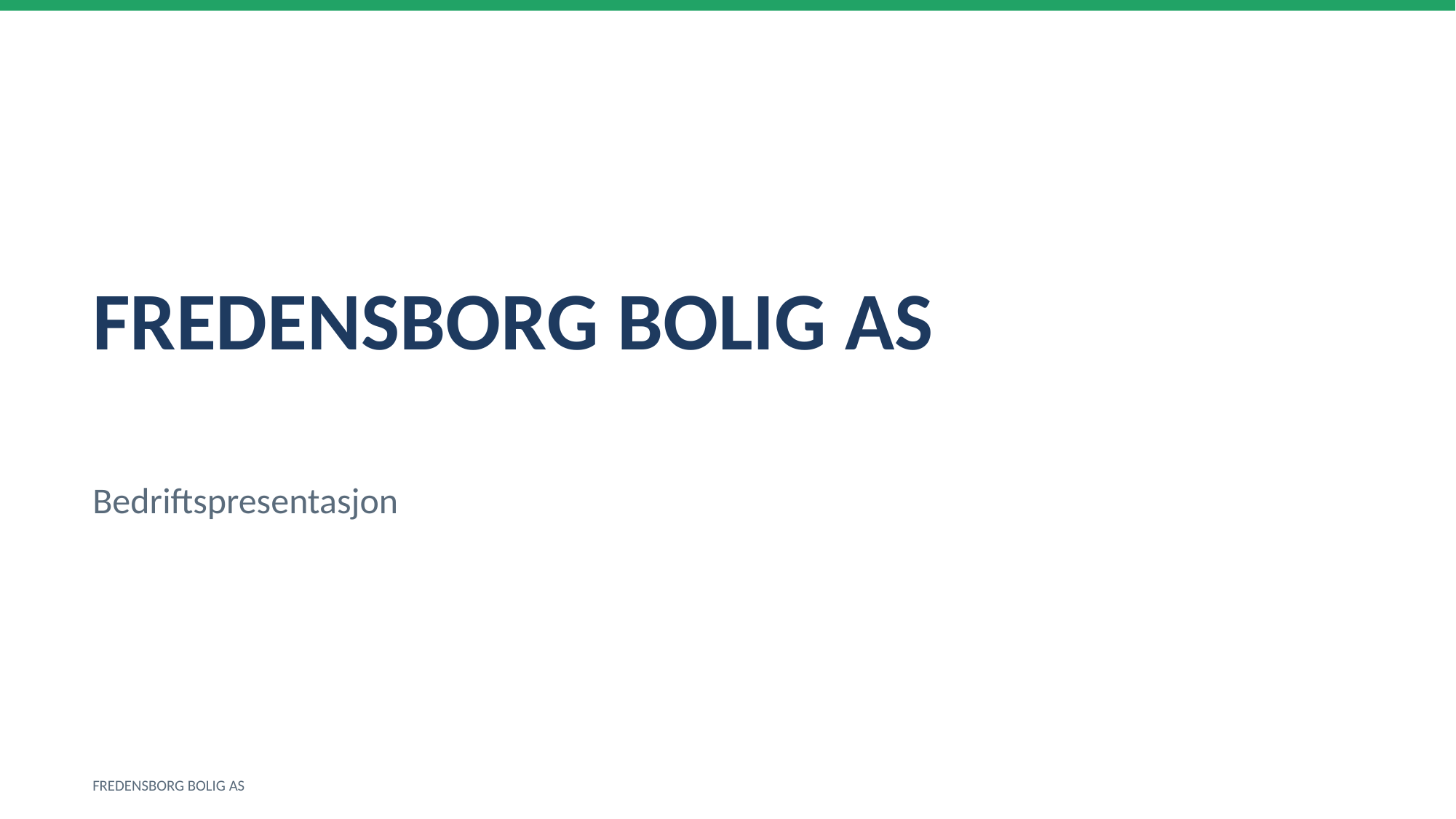

FREDENSBORG BOLIG AS
Bedriftspresentasjon
FREDENSBORG BOLIG AS